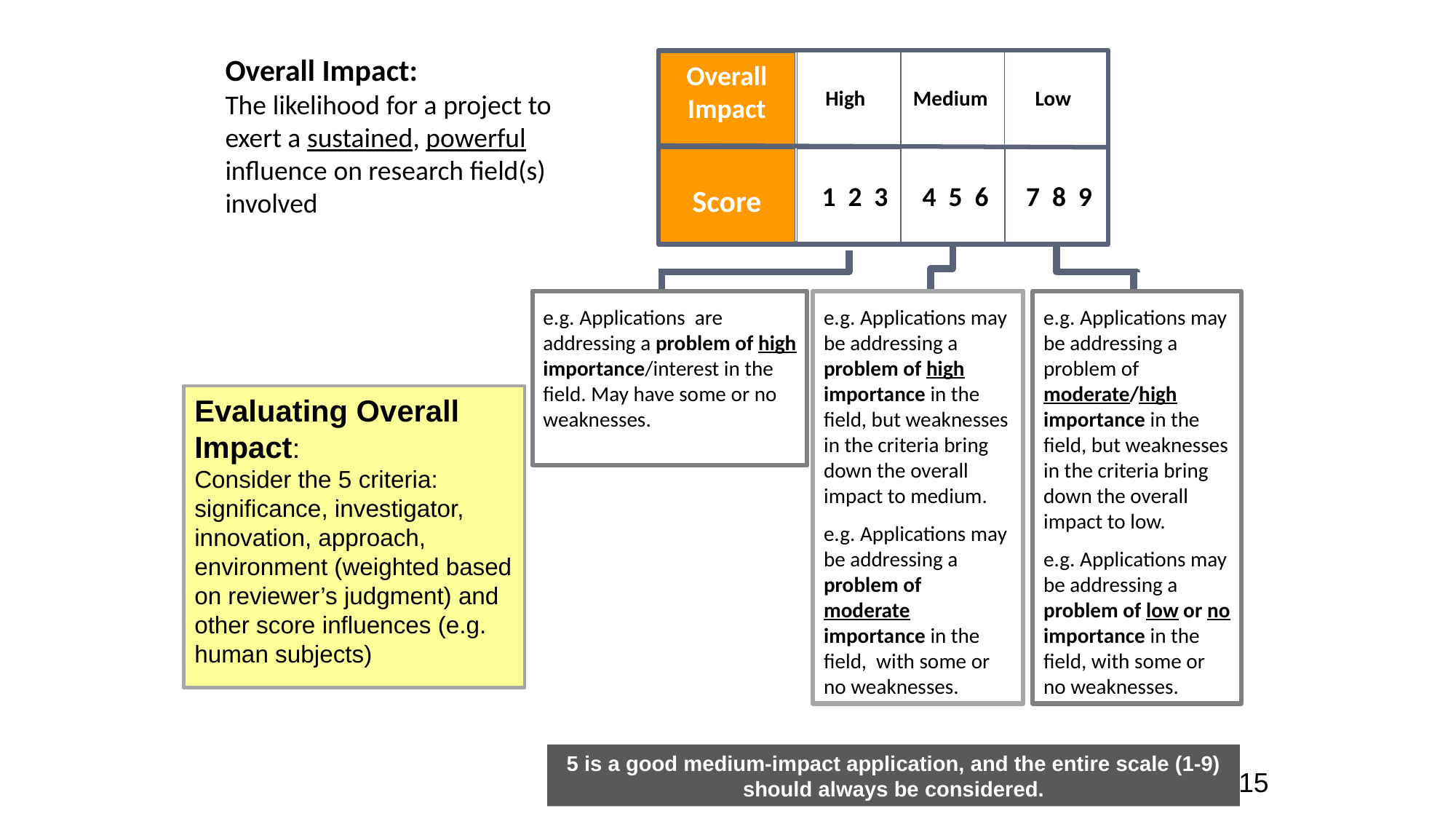

Evaluating Overall Impact
Overall Impact:
The likelihood for a project to exert a sustained, powerful influence on research field(s) involved

Overall Impact
High
Medium
Low

Score

1  2  3
4  5  6
7  8  9

e.g. Applications  are addressing a problem of high importance/interest in the field. May have some or no weaknesses.

e.g. Applications may be addressing a problem of high importance in the field, but weaknesses in the criteria bring down the overall impact to medium.

e.g. Applications may be addressing a problem of moderate importance in the field,  with some or no weaknesses.

e.g. Applications may be addressing a problem of moderate/high importance in the field, but weaknesses in the criteria bring down the overall impact to low.

e.g. Applications may be addressing a problem of low or no importance in the field, with some or no weaknesses.
5 is a good medium-impact application, and the entire scale (1-9) should always be considered.
Evaluating Overall Impact:
Consider the 5 criteria: significance, investigator, innovation, approach, environment (weighted based on reviewer’s judgment) and other score influences (e.g. human subjects)

15